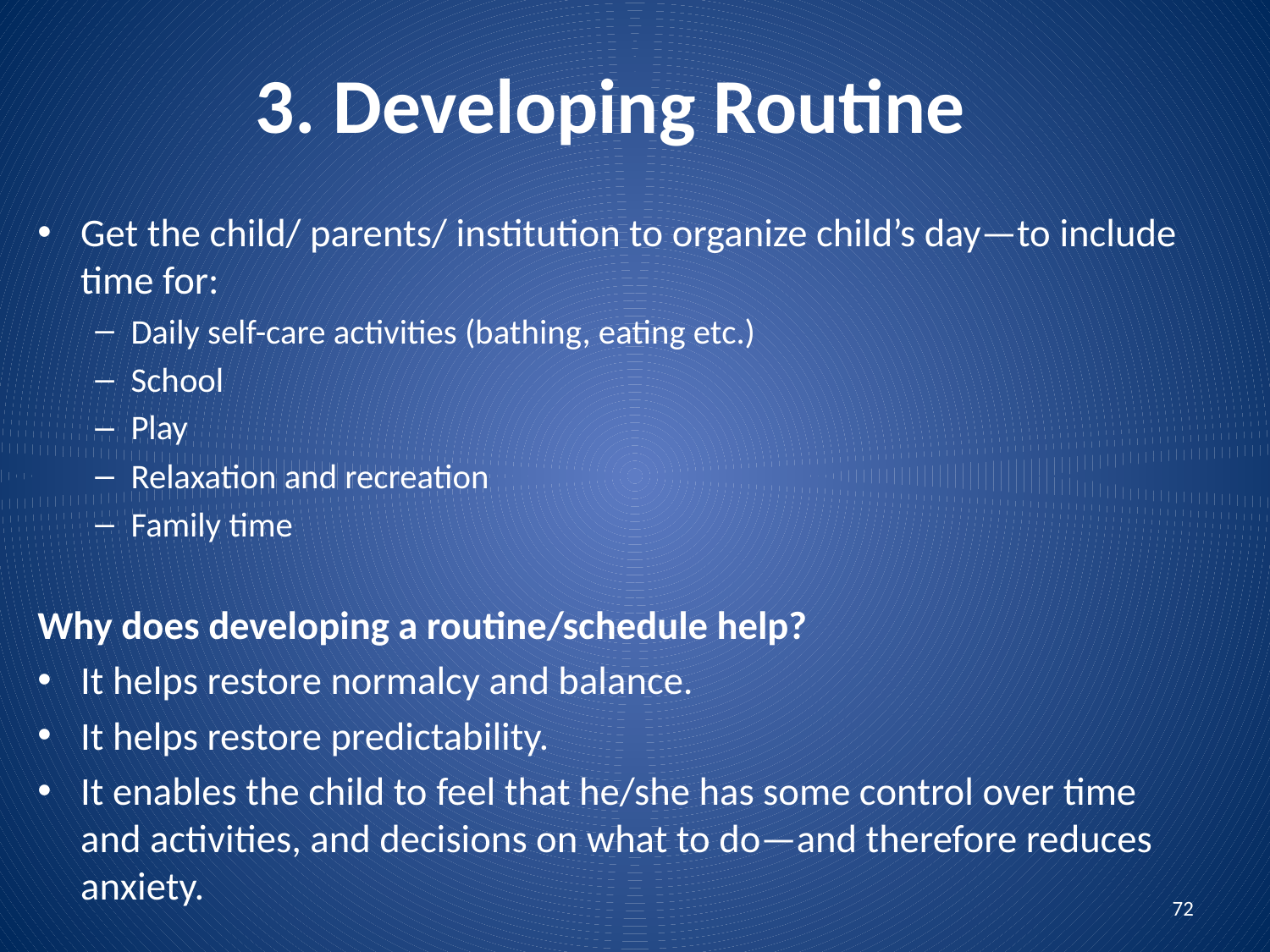

# 3. Developing Routine
Get the child/ parents/ institution to organize child’s day—to include time for:
Daily self-care activities (bathing, eating etc.)
School
Play
Relaxation and recreation
Family time

Why does developing a routine/schedule help?
It helps restore normalcy and balance.
It helps restore predictability.
It enables the child to feel that he/she has some control over time and activities, and decisions on what to do—and therefore reduces anxiety.
72